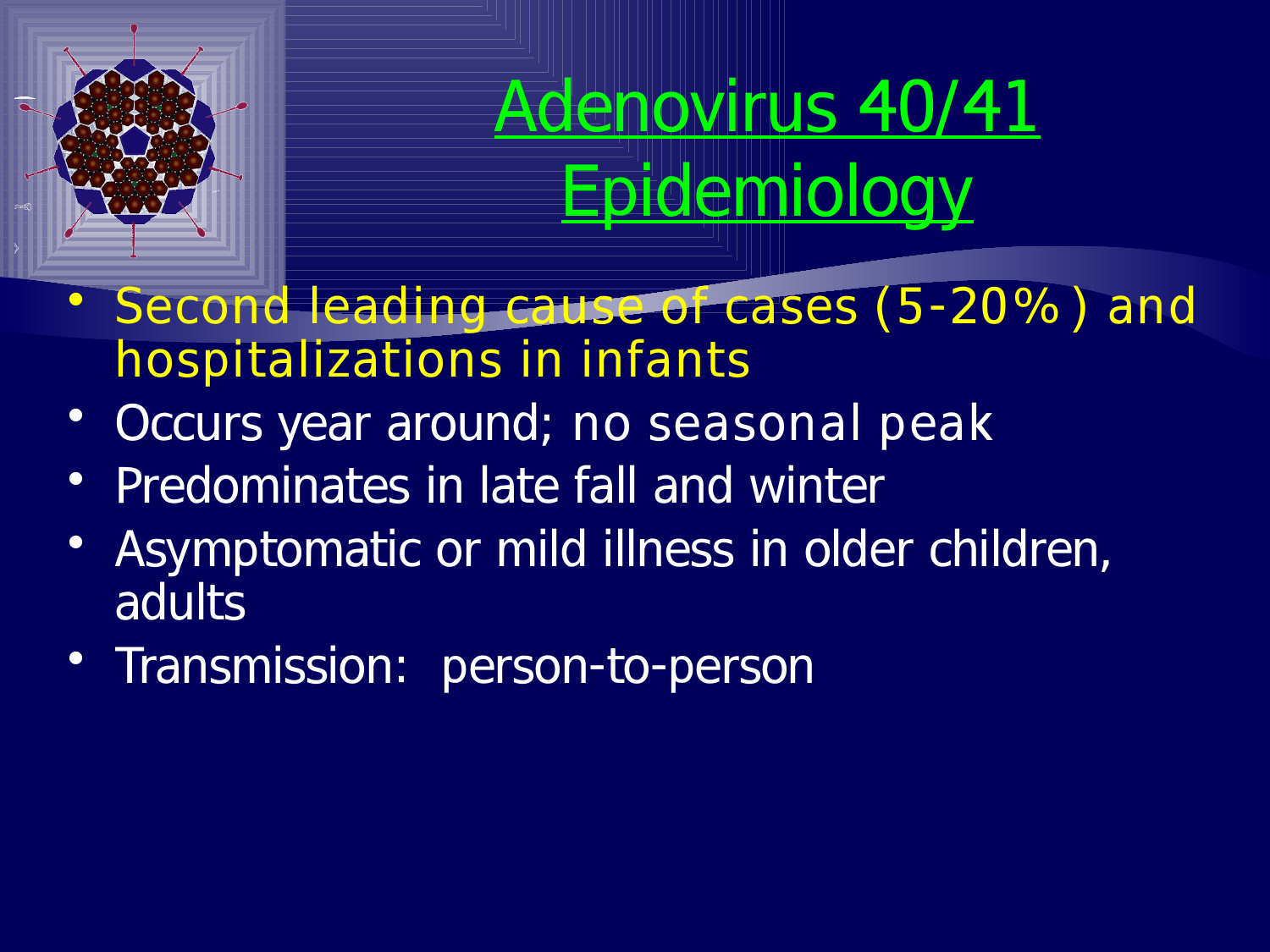

# Adenovirus 40/41 Epidemiology
Second leading cause of cases (5-20%) and hospitalizations in infants
Occurs year around; no seasonal peak
Predominates in late fall and winter
Asymptomatic or mild illness in older children, adults
Transmission:  person-to-person